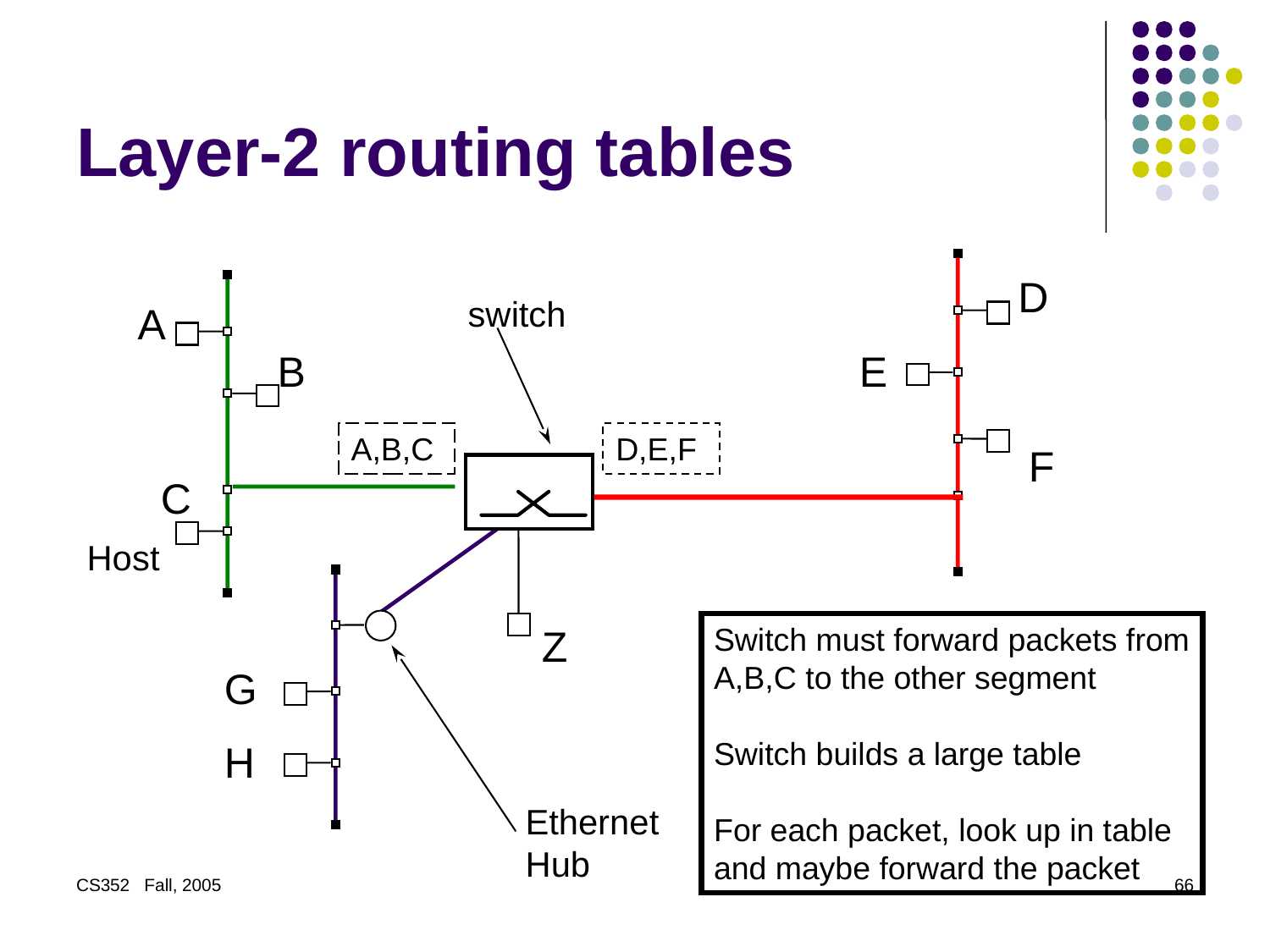

# Layer-2 routing tables

D

switch
A

B
E

A,B,C
D,E,F

F

C

Host

Z
Switch must forward packets from
A,B,C to the other segment

Switch builds a large table

For each packet, look up in table
and maybe forward the packet

G

H

Ethernet
Hub

CS352   Fall, 2005
66